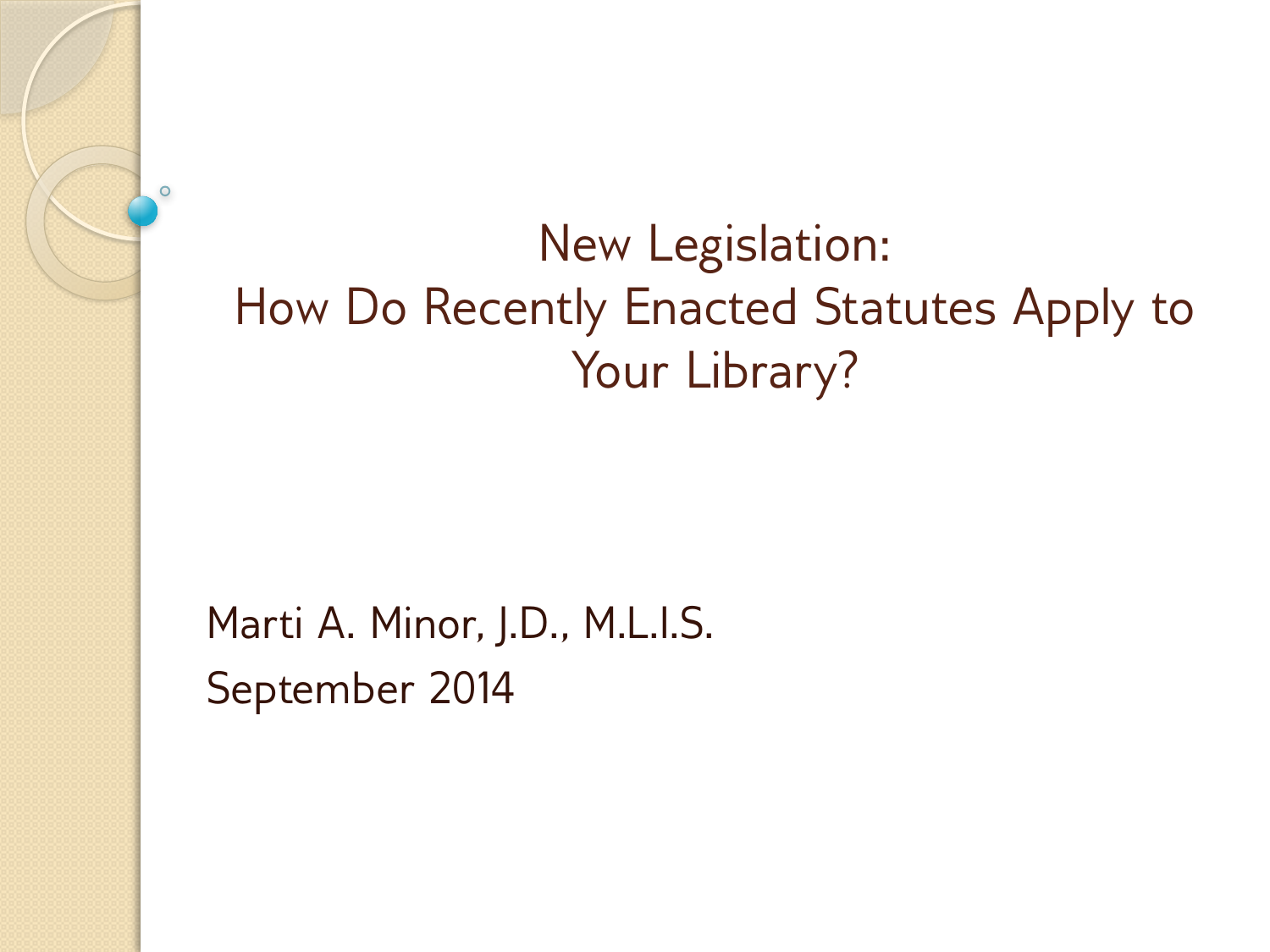

# New Legislation: How Do Recently Enacted Statutes Apply to Your Library?
Marti A. Minor, J.D., M.L.I.S.
September 2014